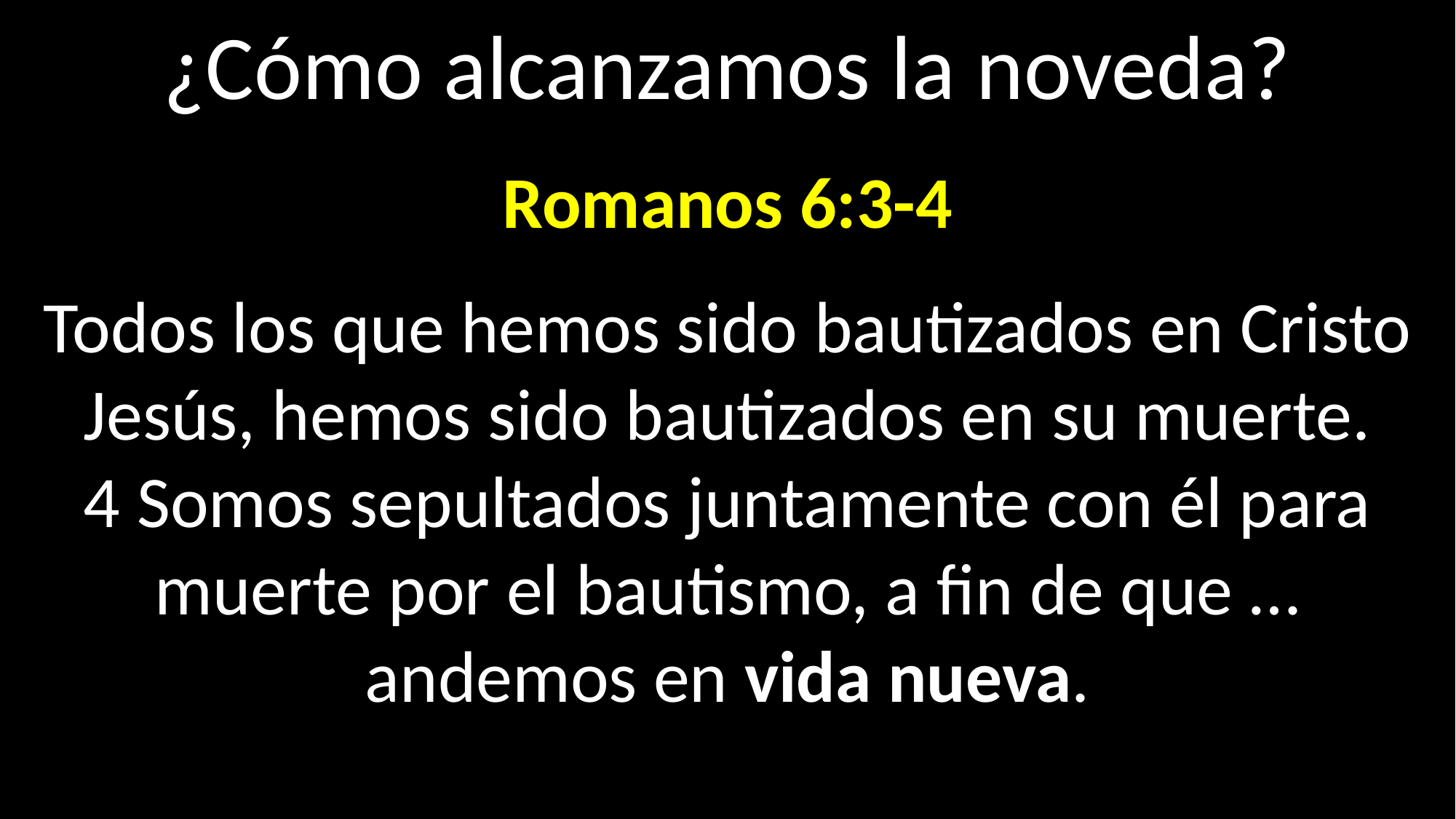

# ¿Cómo alcanzamos la noveda?
Romanos 6:3-4
Todos los que hemos sido bautizados en Cristo Jesús, hemos sido bautizados en su muerte.
4 Somos sepultados juntamente con él para muerte por el bautismo, a fin de que … andemos en vida nueva.